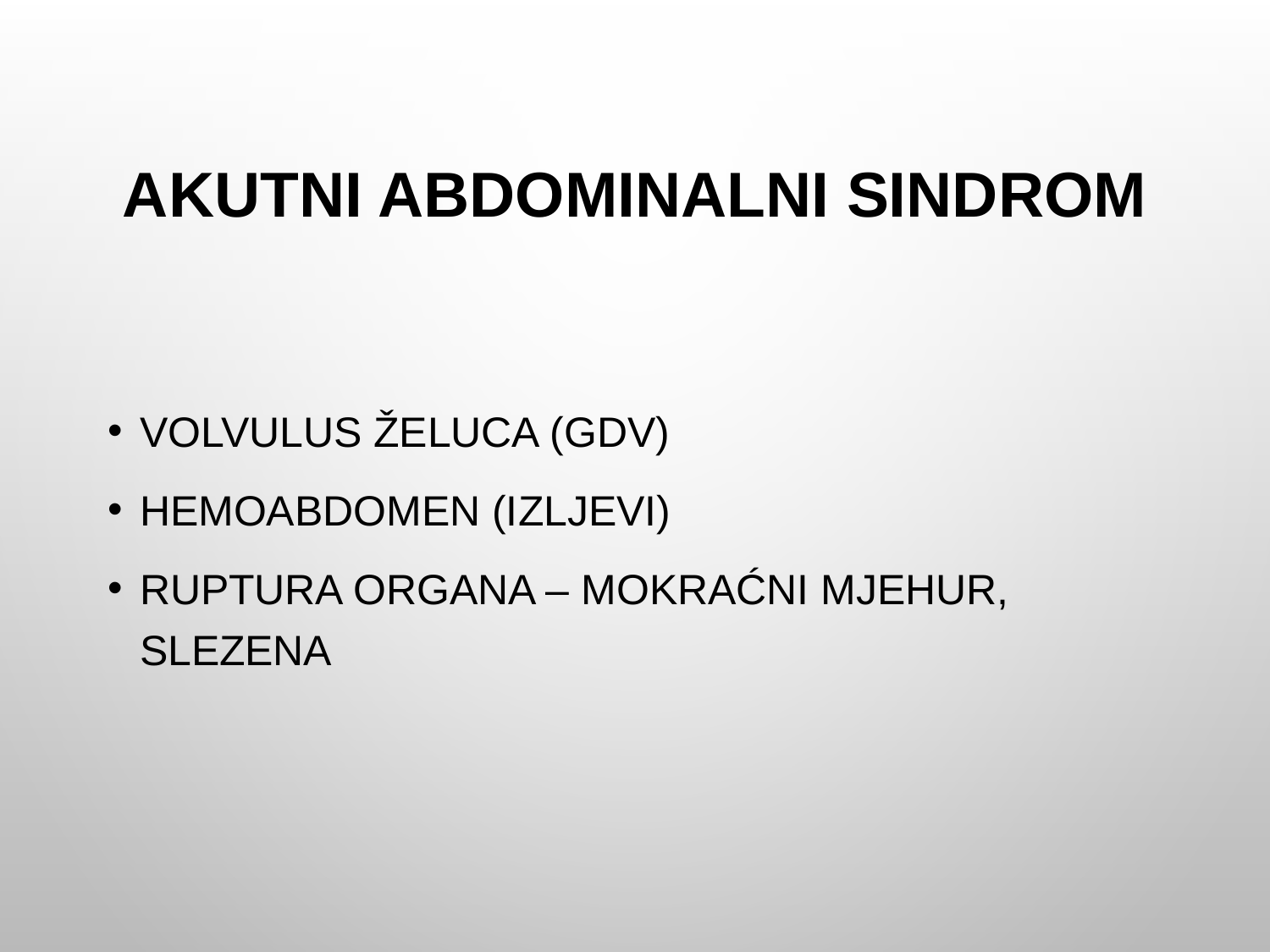

# Akutni abdominalni sindrom

Volvulus želuca (GDV)
Hemoabdomen (izljevi)
Ruptura organa – mokraćni mjehur, slezena